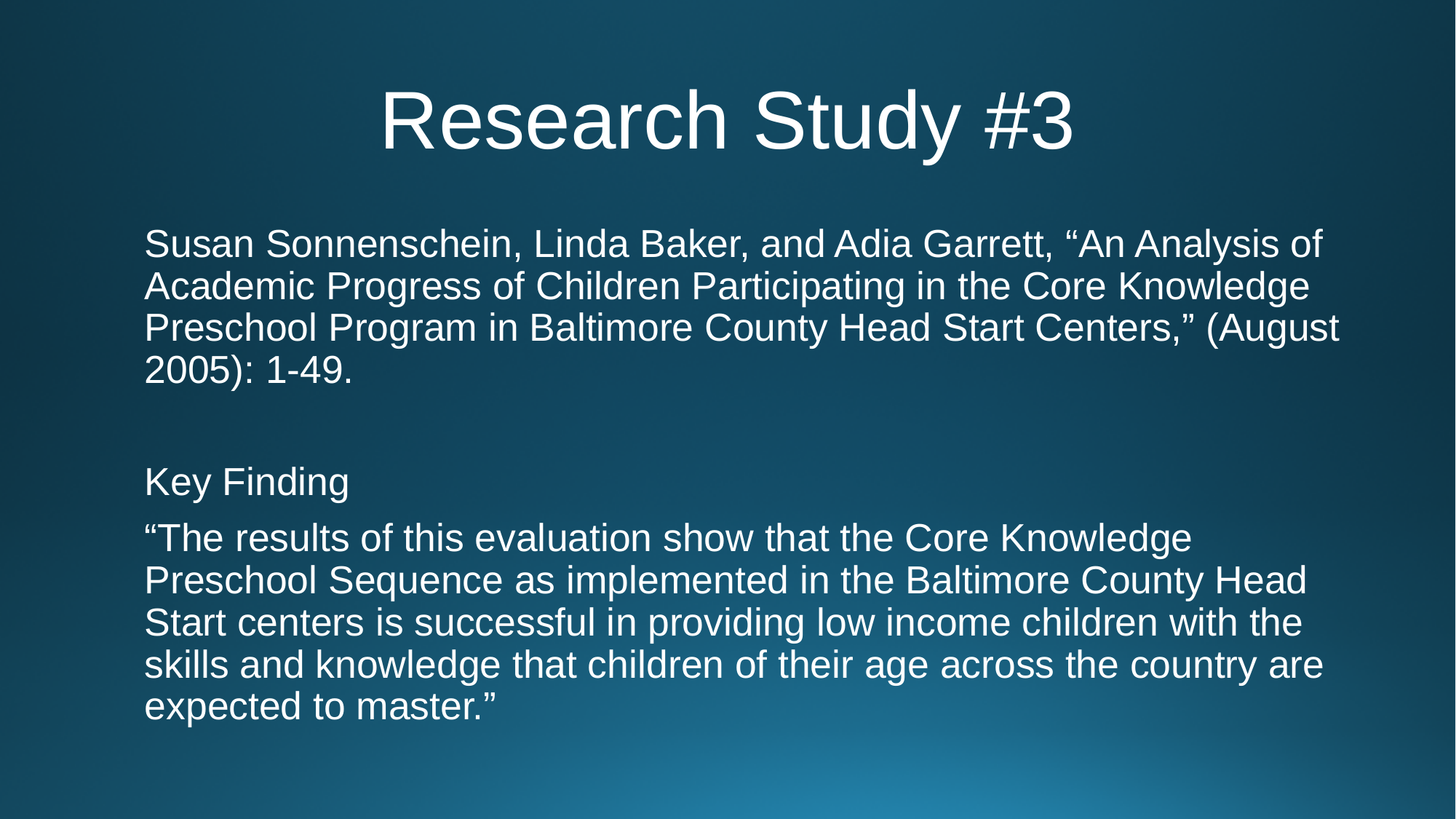

# Research Study #3
Susan Sonnenschein, Linda Baker, and Adia Garrett, “An Analysis of Academic Progress of Children Participating in the Core Knowledge Preschool Program in Baltimore County Head Start Centers,” (August 2005): 1-49.

Key Finding
“The results of this evaluation show that the Core Knowledge Preschool Sequence as implemented in the Baltimore County Head Start centers is successful in providing low income children with the skills and knowledge that children of their age across the country are expected to master.”